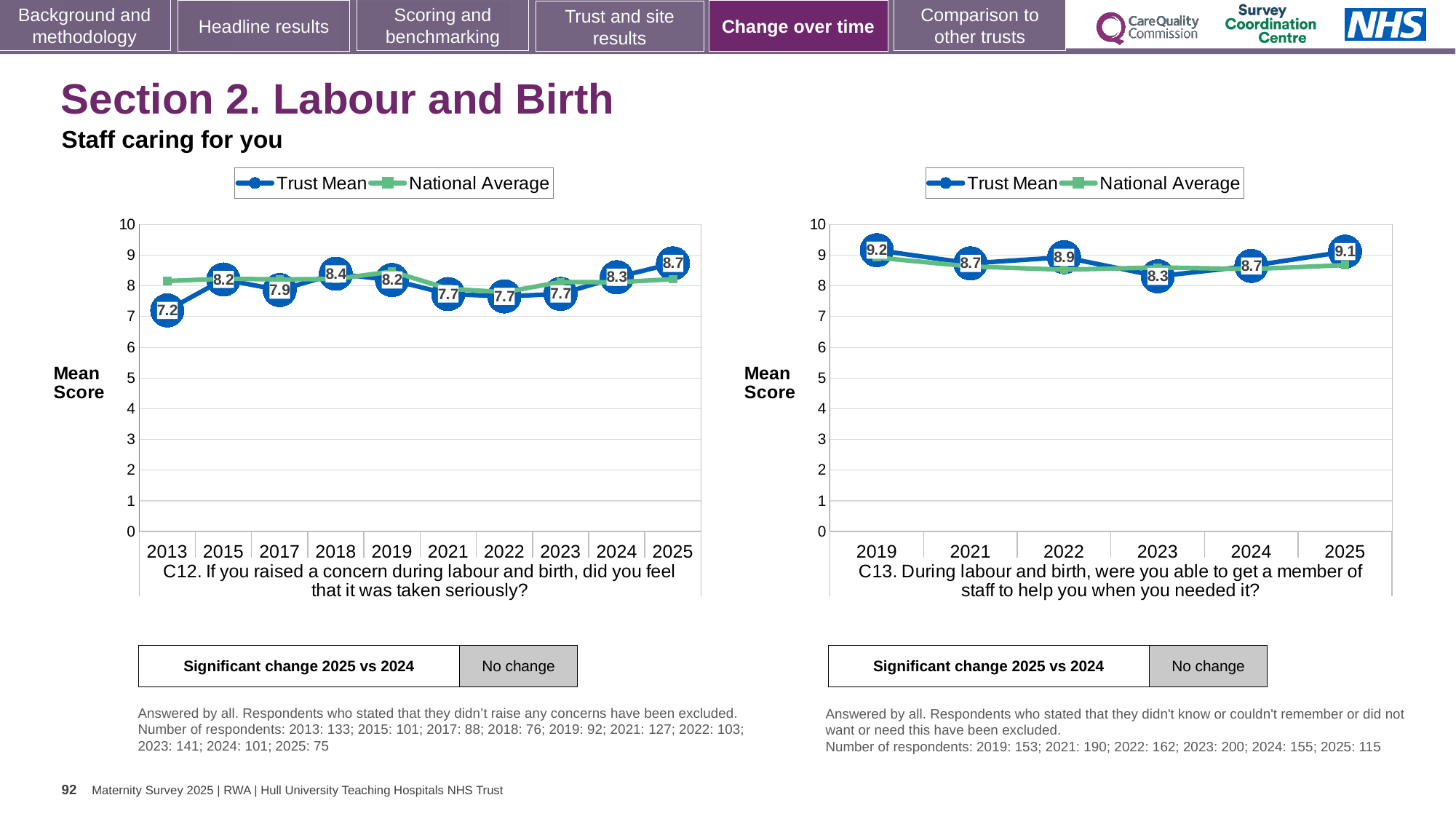

# Section 2. Labour and Birth
Staff caring for you

### Chart

| Category | Trust Mean | National Average |
|---|---|---|
| 2013 | 7.201905824745344 | 8.157592435949578 |
| 2015 | 8.207805423810905 | 8.231286407002743 |
| 2017 | 7.862682647327296 | 8.209526431808271 |
| 2018 | 8.393364117242152 | 8.222952342438466 |
| 2019 | 8.188659562712433 | 8.463532294237524 |
| 2021 | 7.733047780511047 | 7.906862493308793 |
| 2022 | 7.656614456361589 | 7.791458642067123 |
| 2023 | 7.737091532223793 | 8.124799036139482 |
| 2024 | 8.280015916810367 | 8.1158244709256 |
| 2025 | 8.731723402524196 | 8.218515046342775 |

### Chart

| Category | Trust Mean | National Average |
|---|---|---|
| 2019 | 9.162920778519094 | 8.9206776618865 |
| 2021 | 8.731814521009088 | 8.63071990263128 |
| 2022 | 8.933173060279966 | 8.52603632657797 |
| 2023 | 8.311154274036708 | 8.598794893565366 |
| 2024 | 8.650259124305343 | 8.54587611806388 |
| 2025 | 9.113351852136308 | 8.674227001498222 |
| Significant change 2025 vs 2024 | No change |
| --- | --- |
| Significant change 2025 vs 2024 | No change |
| --- | --- |
Answered by all. Respondents who stated that they didn’t raise any concerns have been excluded.
Number of respondents: 2013: 133; 2015: 101; 2017: 88; 2018: 76; 2019: 92; 2021: 127; 2022: 103; 2023: 141; 2024: 101; 2025: 75
Answered by all. Respondents who stated that they didn't know or couldn't remember or did not want or need this have been excluded.
Number of respondents: 2019: 153; 2021: 190; 2022: 162; 2023: 200; 2024: 155; 2025: 115
92